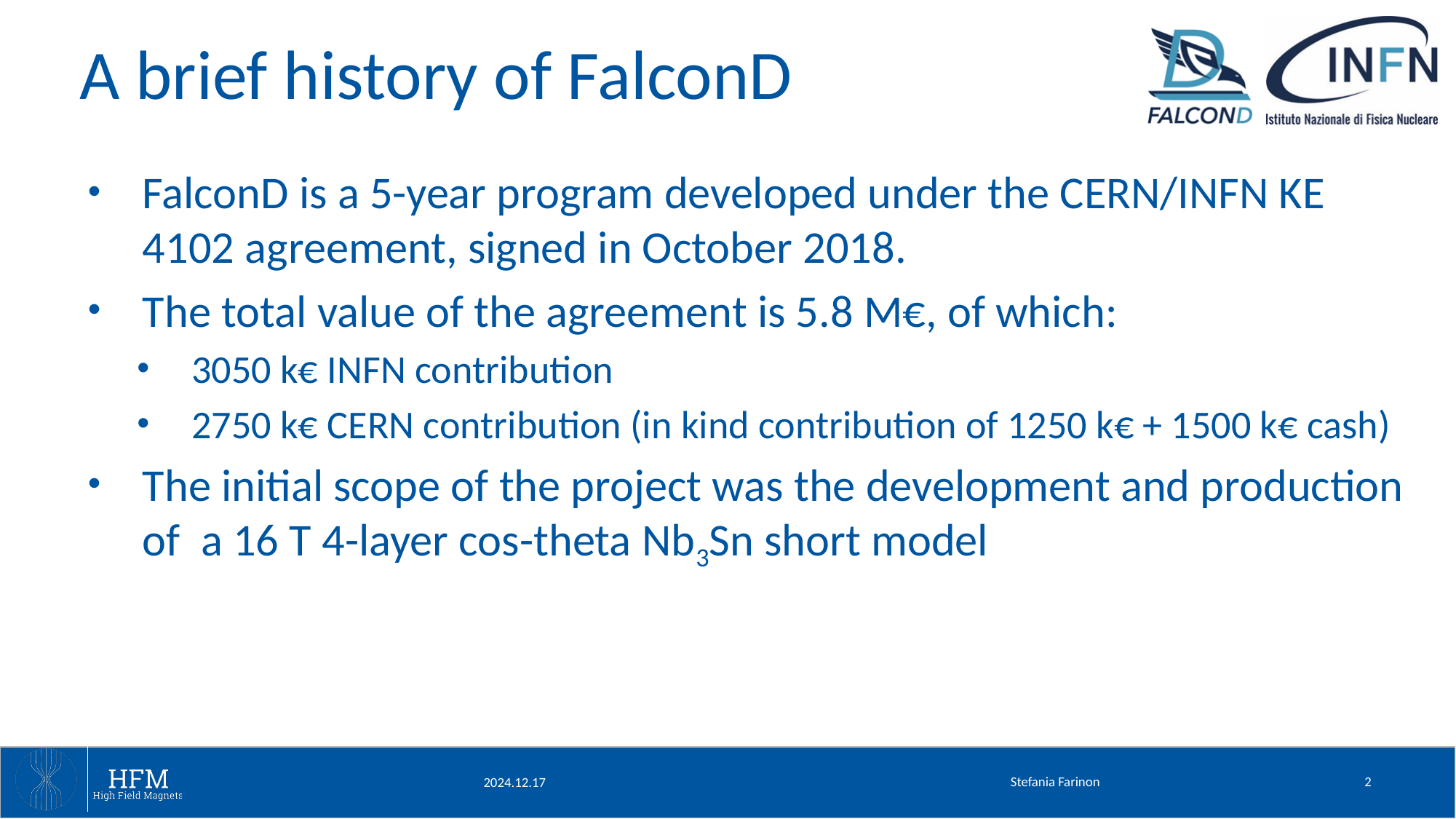

# A brief history of FalconD
FalconD is a 5-year program developed under the CERN/INFN KE 4102 agreement, signed in October 2018.
The total value of the agreement is 5.8 M€, of which:
3050 k€ INFN contribution
2750 k€ CERN contribution (in kind contribution of 1250 k€ + 1500 k€ cash)
The initial scope of the project was the development and production of  a 16 T 4-layer cos-theta Nb3Sn short model

Stefania Farinon
2
2024.12.17